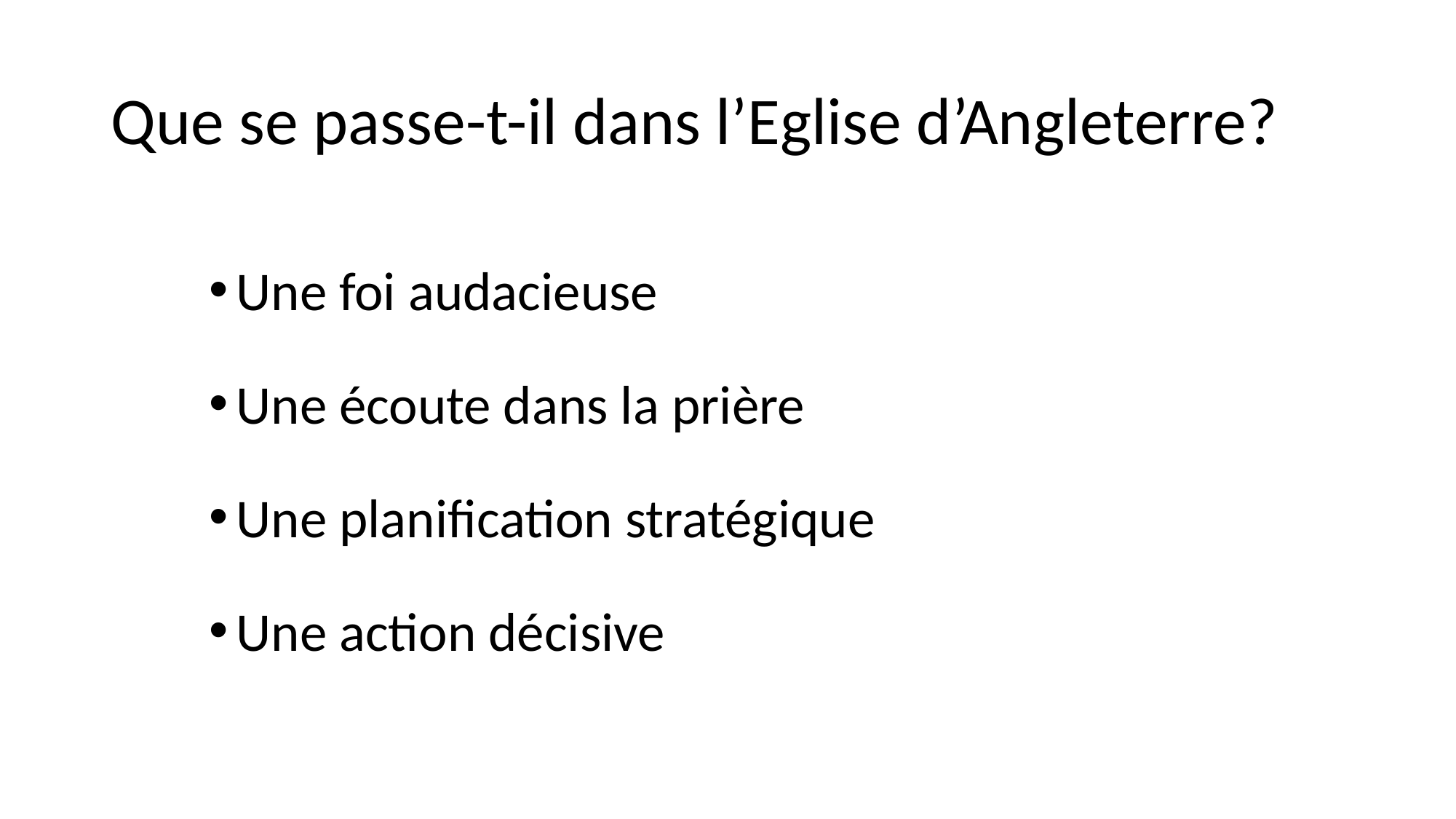

# Que se passe-t-il dans l’Eglise d’Angleterre?
Une foi audacieuse
Une écoute dans la prière
Une planification stratégique
Une action décisive